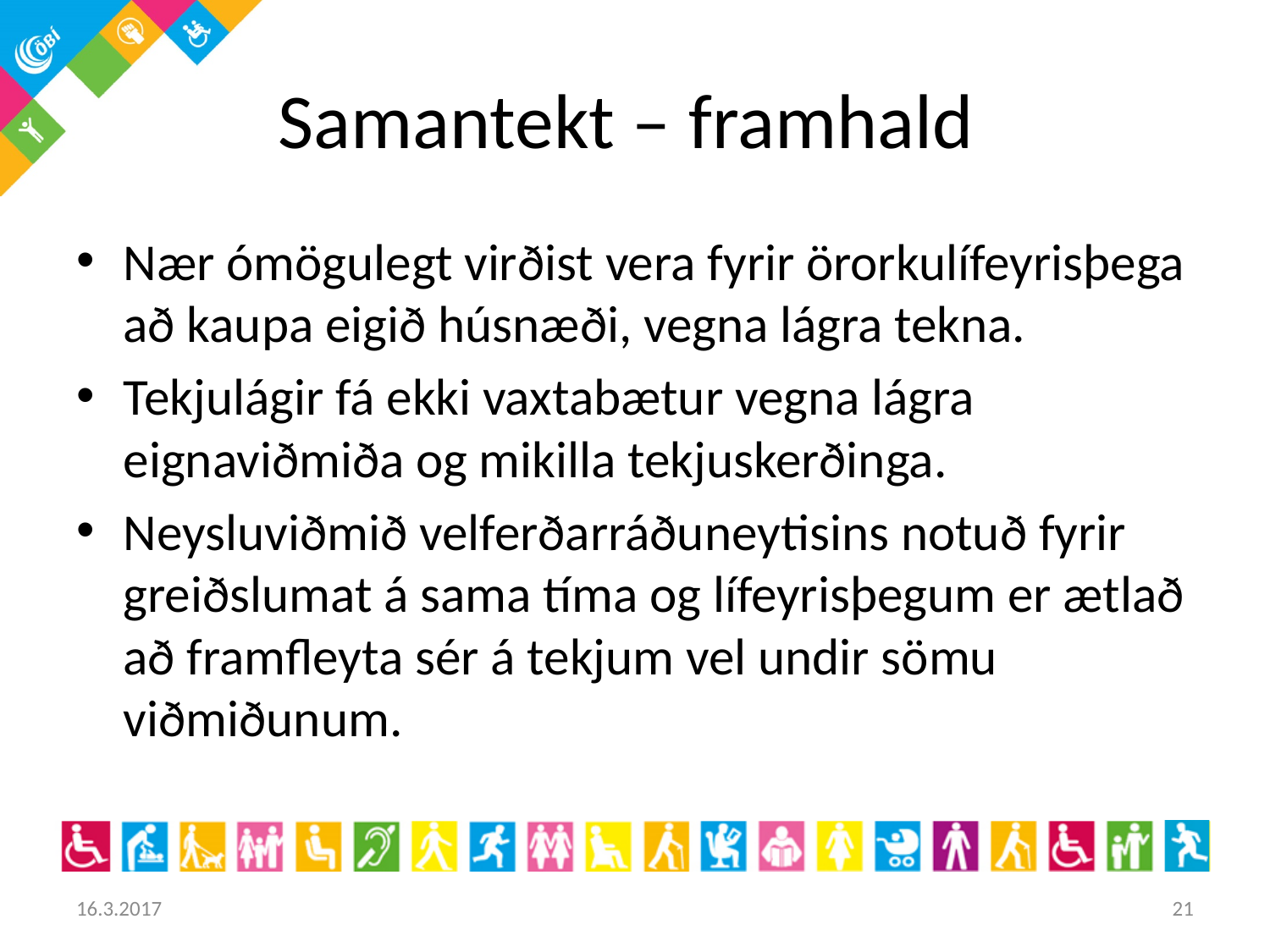

# Samantekt – framhald
Nær ómögulegt virðist vera fyrir örorkulífeyrisþega að kaupa eigið húsnæði, vegna lágra tekna.
Tekjulágir fá ekki vaxtabætur vegna lágra eignaviðmiða og mikilla tekjuskerðinga.
Neysluviðmið velferðarráðuneytisins notuð fyrir greiðslumat á sama tíma og lífeyrisþegum er ætlað að framfleyta sér á tekjum vel undir sömu viðmiðunum.

16.3.2017

21